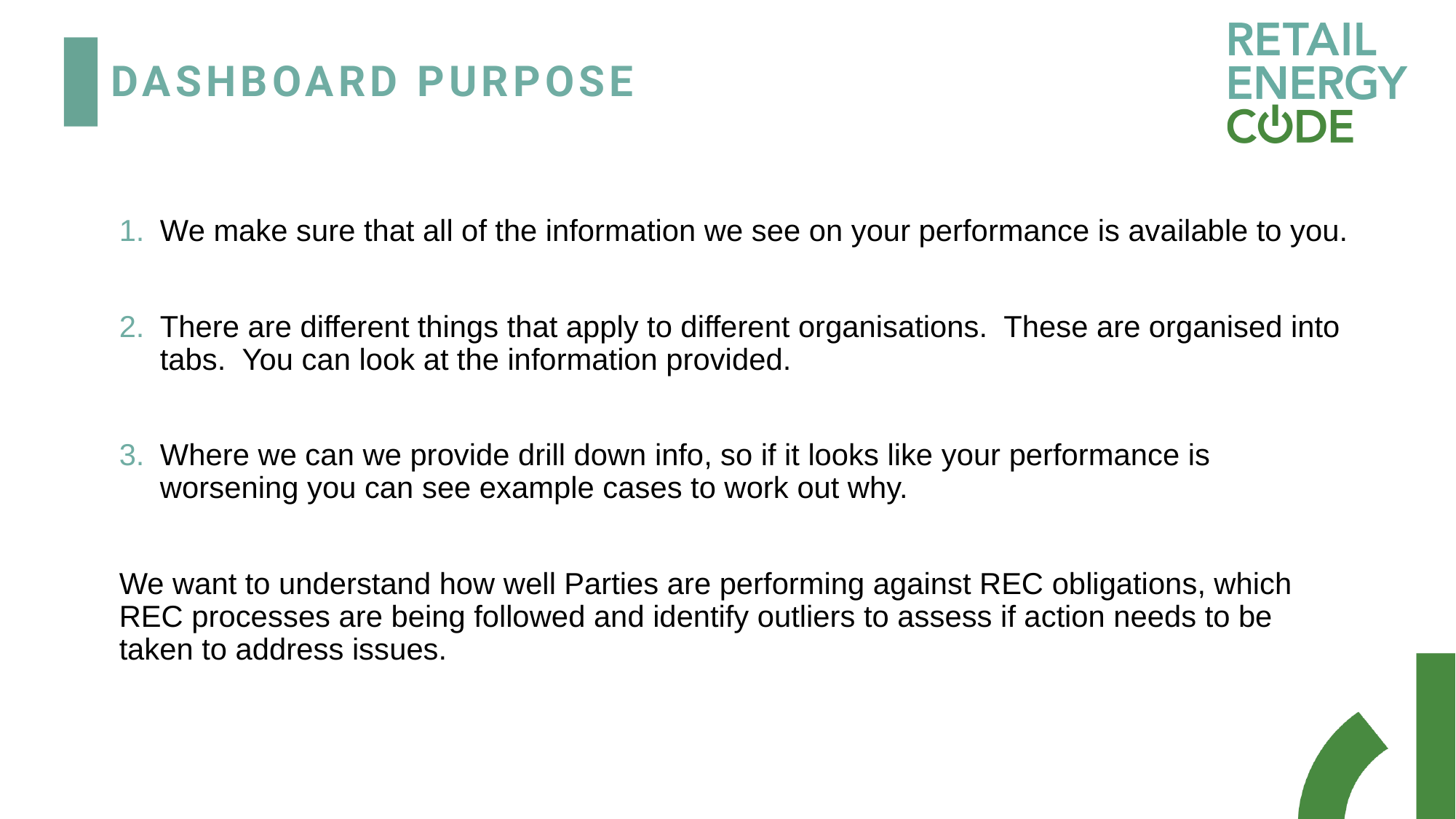

# Dashboard Purpose
We make sure that all of the information we see on your performance is available to you.

There are different things that apply to different organisations.  These are organised into tabs.  You can look at the information provided.

Where we can we provide drill down info, so if it looks like your performance is worsening you can see example cases to work out why.

We want to understand how well Parties are performing against REC obligations, which REC processes are being followed and identify outliers to assess if action needs to be taken to address issues.